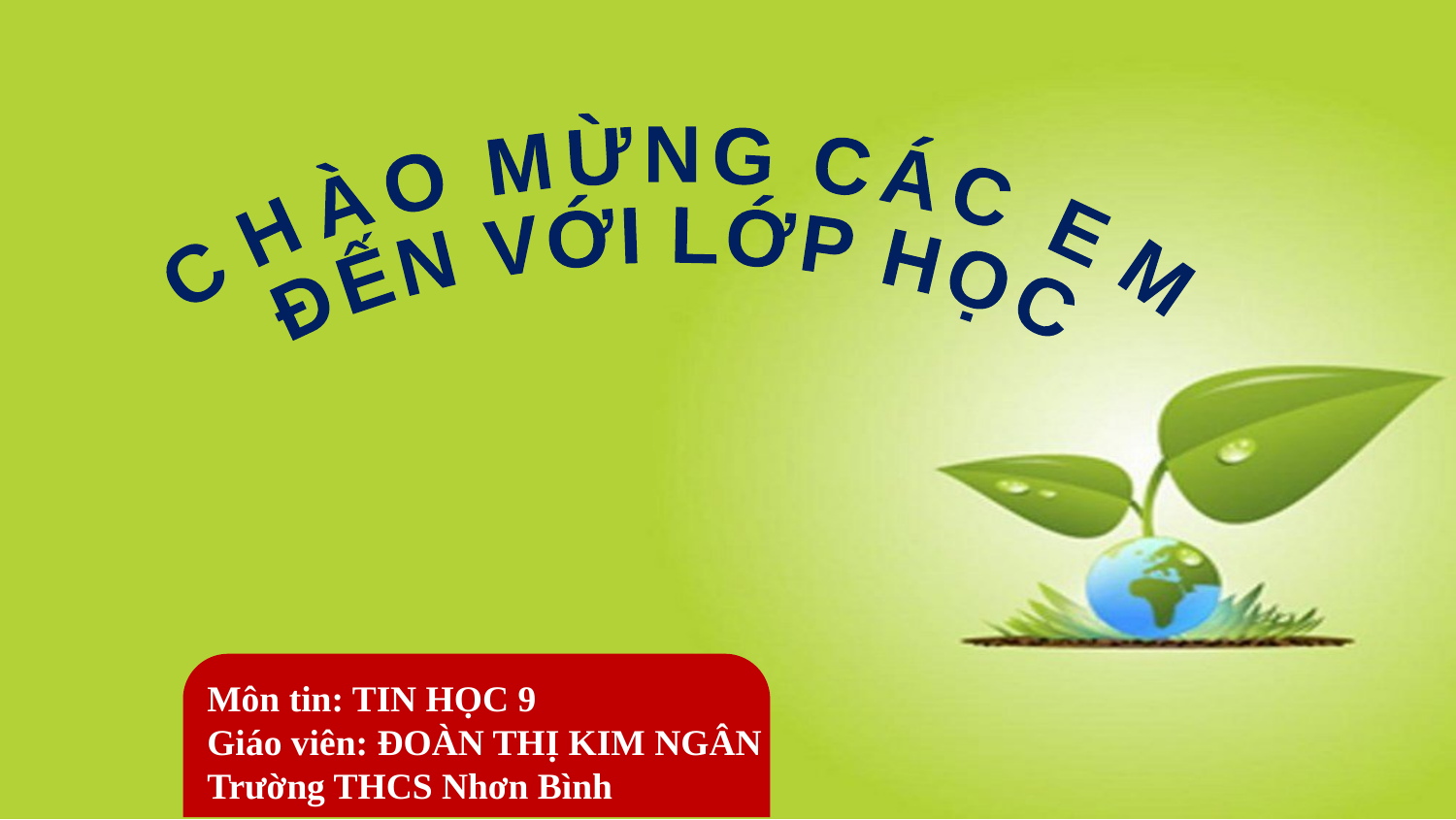

CHÀO MỪNG CÁC EM
ĐẾN VỚI LỚP HỌC

Môn tin: TIN HỌC 9
Giáo viên: ĐOÀN THỊ KIM NGÂN
Trường THCS Nhơn Bình